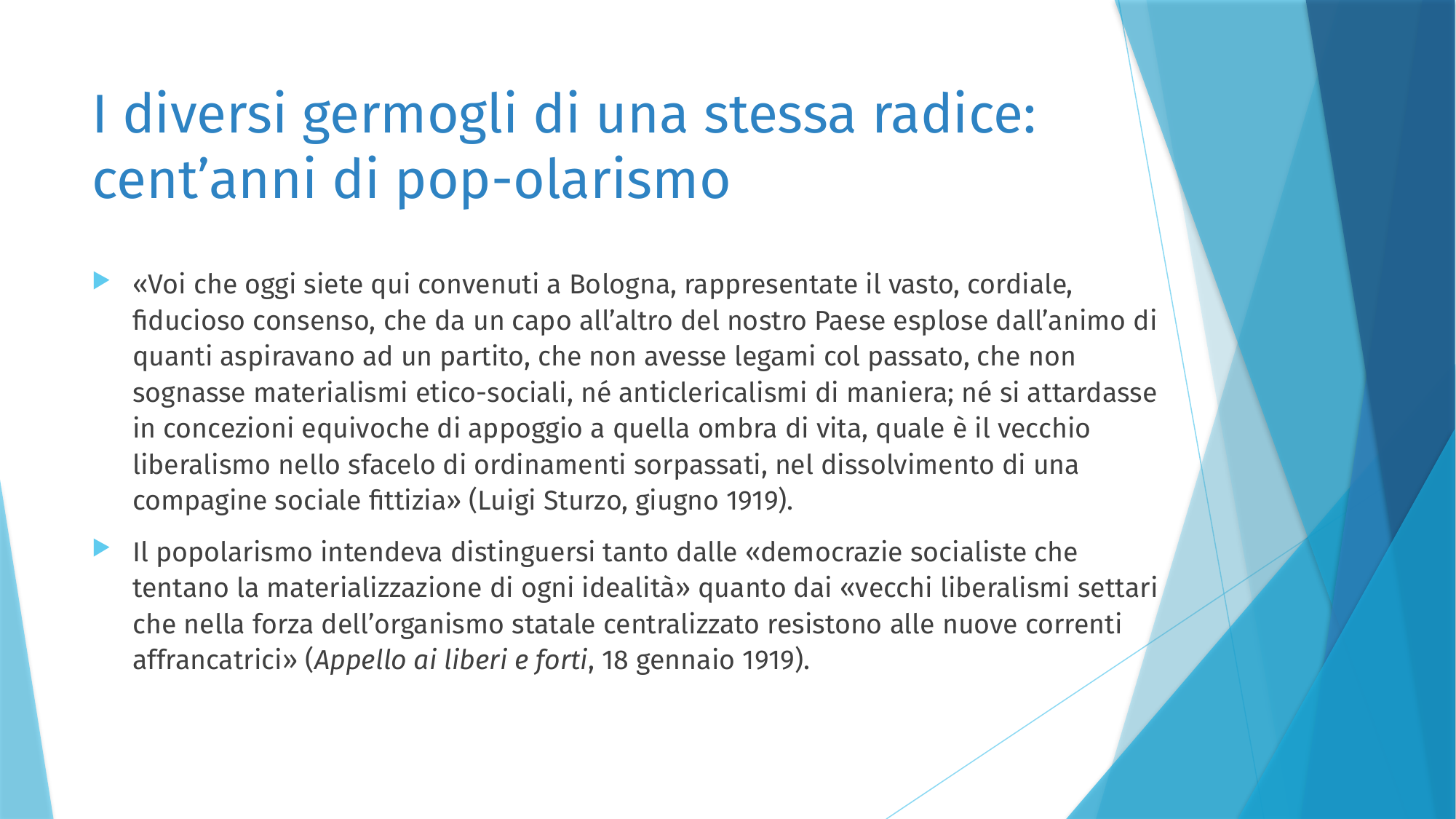

# I diversi germogli di una stessa radice: cent’anni di pop-olarismo
«Voi che oggi siete qui convenuti a Bologna, rappresentate il vasto, cordiale, fiducioso consenso, che da un capo all’altro del nostro Paese esplose dall’animo di quanti aspiravano ad un partito, che non avesse legami col passato, che non sognasse materialismi etico-sociali, né anticlericalismi di maniera; né si attardasse in concezioni equivoche di appoggio a quella ombra di vita, quale è il vecchio liberalismo nello sfacelo di ordinamenti sorpassati, nel dissolvimento di una compagine sociale fittizia» (Luigi Sturzo, giugno 1919).
Il popolarismo intendeva distinguersi tanto dalle «democrazie socialiste che tentano la materializzazione di ogni idealità» quanto dai «vecchi liberalismi settari che nella forza dell’organismo statale centralizzato resistono alle nuove correnti affrancatrici» (Appello ai liberi e forti, 18 gennaio 1919).